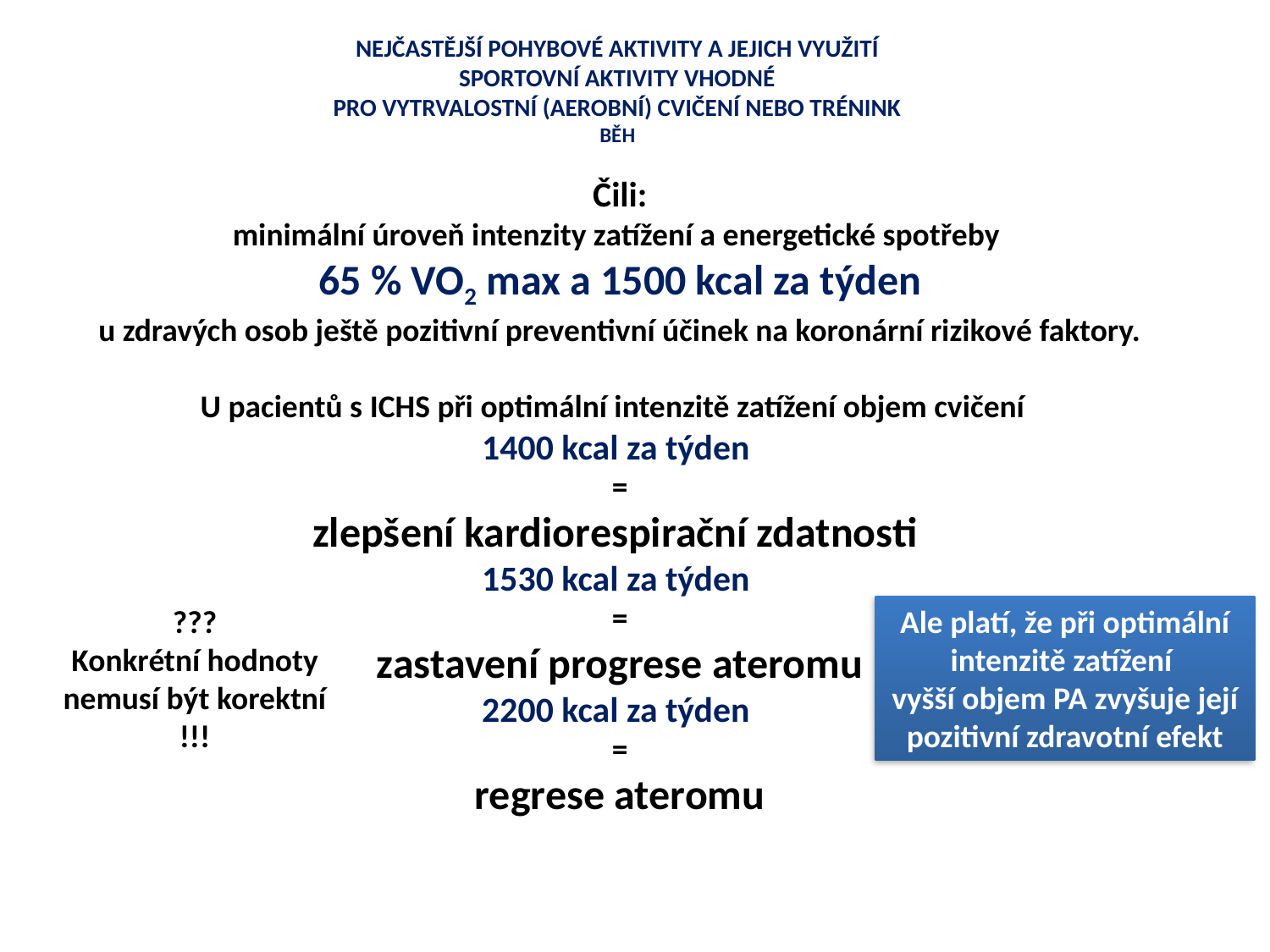

NEJČASTĚJŠÍ POHYBOVÉ AKTIVITY A JEJICH VYUŽITÍ
SPORTOVNÍ AKTIVITY VHODNÉ
PRO VYTRVALOSTNÍ (AEROBNÍ) CVIČENÍ NEBO TRÉNINK
BĚH

Čili:
minimální úroveň intenzity zatížení a energetické spotřeby
65 % VO2 max a 1500 kcal za týden
u zdravých osob ještě pozitivní preventivní účinek na koronární rizikové faktory.

U pacientů s ICHS při optimální intenzitě zatížení objem cvičení
1400 kcal za týden
=
zlepšení kardiorespirační zdatnosti
1530 kcal za týden
=
zastavení progrese ateromu
2200 kcal za týden
=
regrese ateromu

???
Konkrétní hodnoty nemusí být korektní
!!!
Ale platí, že při optimální intenzitě zatížení
vyšší objem PA zvyšuje její pozitivní zdravotní efekt